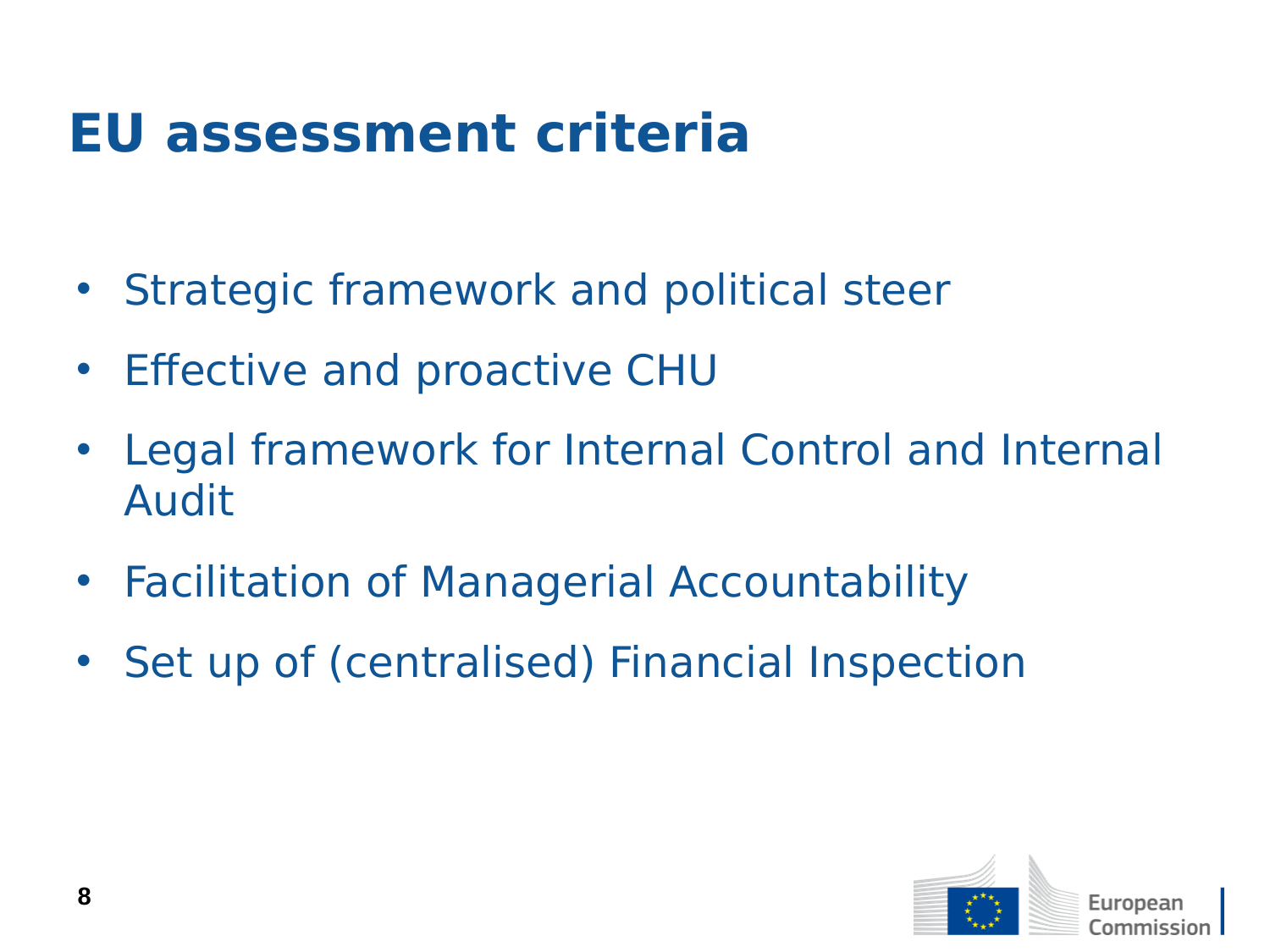

# EU assessment criteria
Strategic framework and political steer
Effective and proactive CHU
Legal framework for Internal Control and Internal Audit
Facilitation of Managerial Accountability
Set up of (centralised) Financial Inspection
8